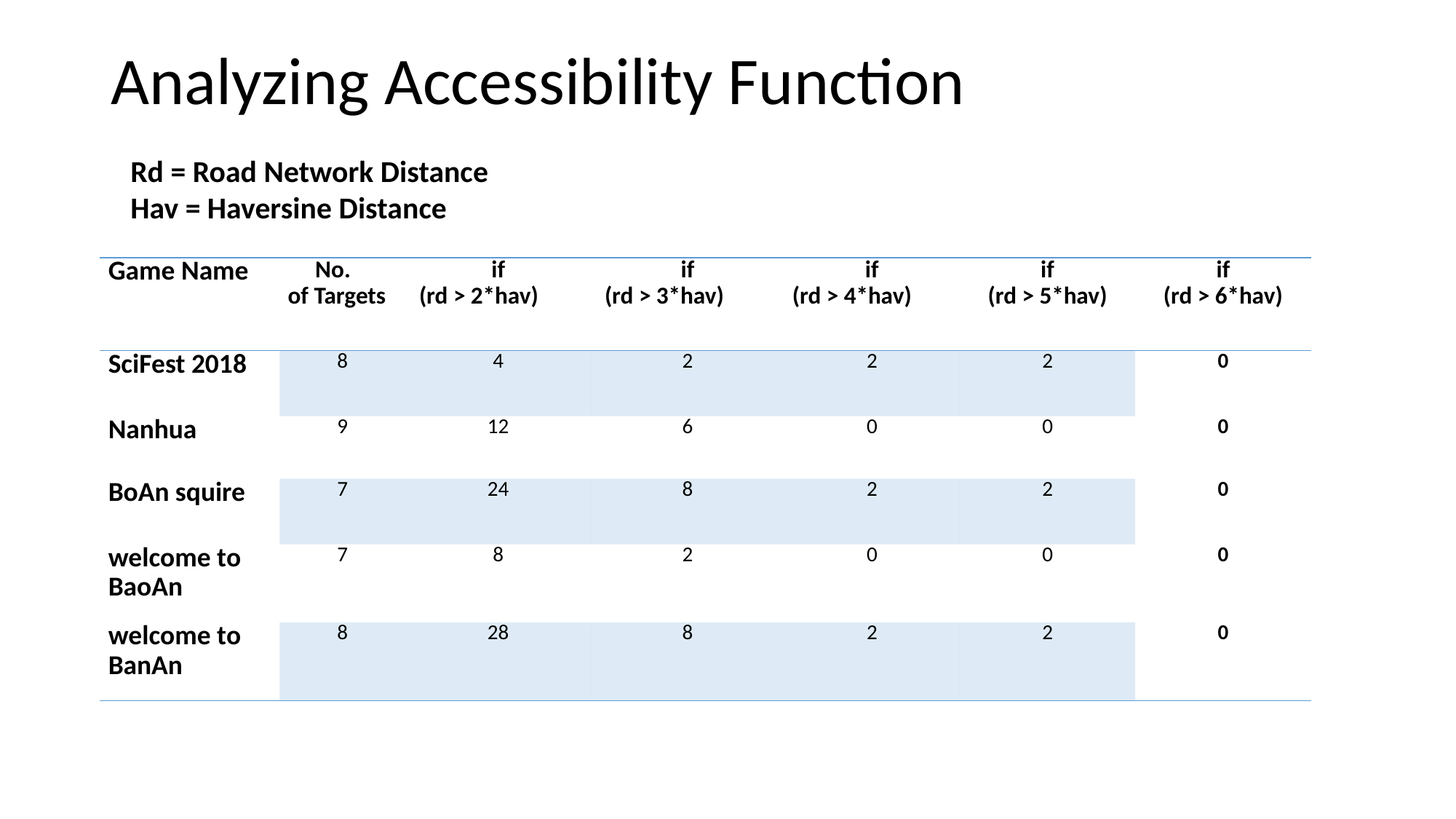

# Analyzing Accessibility Function
Rd = Road Network Distance
Hav = Haversine Distance

| Game Name | No. of Targets | if (rd > 2\*hav) | if (rd > 3\*hav) | if (rd > 4\*hav) | if (rd > 5\*hav) |
| --- | --- | --- | --- | --- | --- |
| SciFest 2018 | 8 | 4 | 2 | 2 | 2 |
| Nanhua | 9 | 12 | 6 | 0 | 0 |
| BoAn squire | 7 | 24 | 8 | 2 | 2 |
| welcome to BaoAn | 7 | 8 | 2 | 0 | 0 |
| welcome to BanAn | 8 | 28 | 8 | 2 | 2 |
| if (rd > 6\*hav) |
| --- |
| 0 |
| 0 |
| 0 |
| 0 |
| 0 |